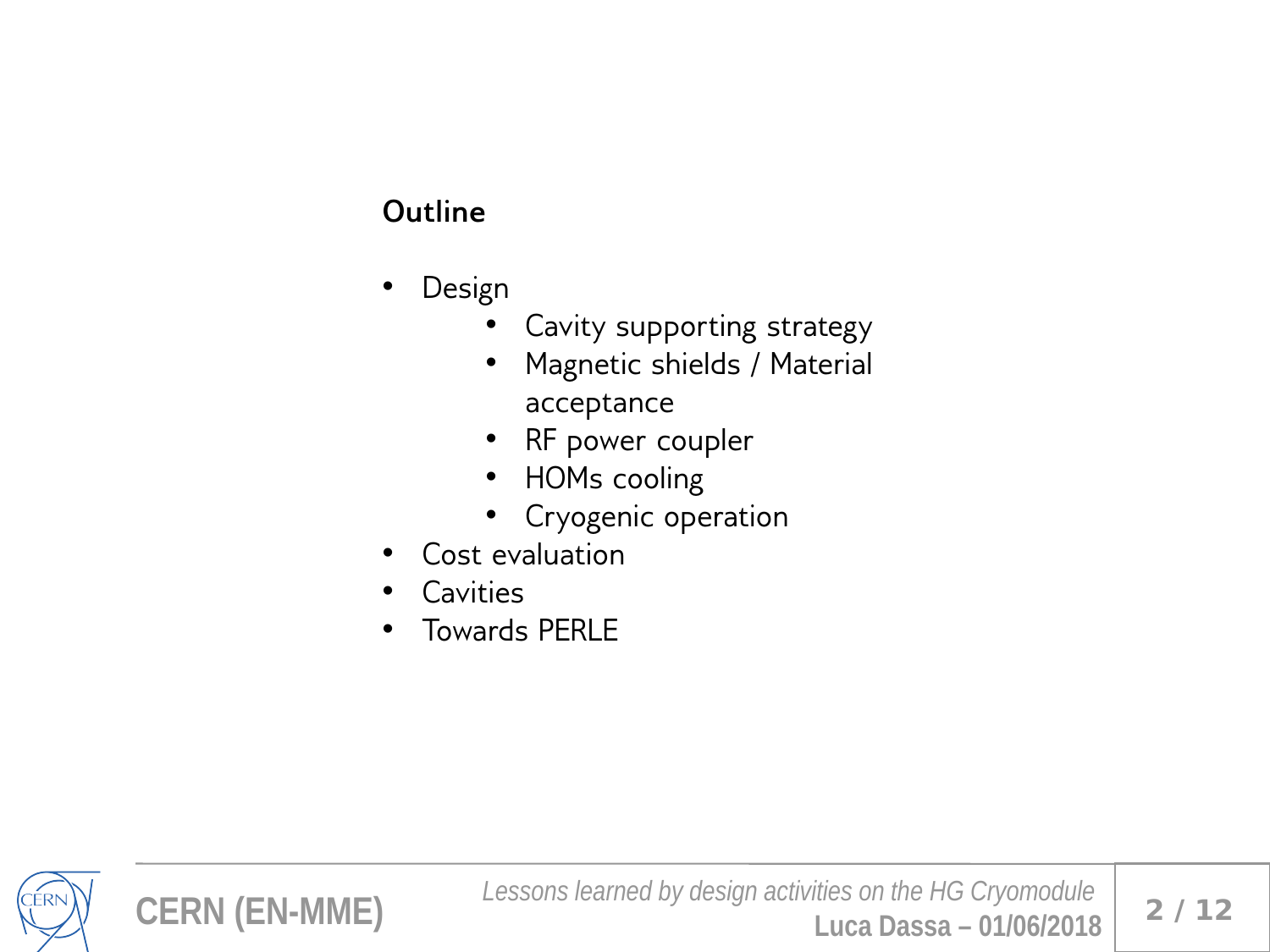

Outline

Design
Cavity supporting strategy
Magnetic shields / Material acceptance
RF power coupler
HOMs cooling
Cryogenic operation
Cost evaluation
Cavities
Towards PERLE